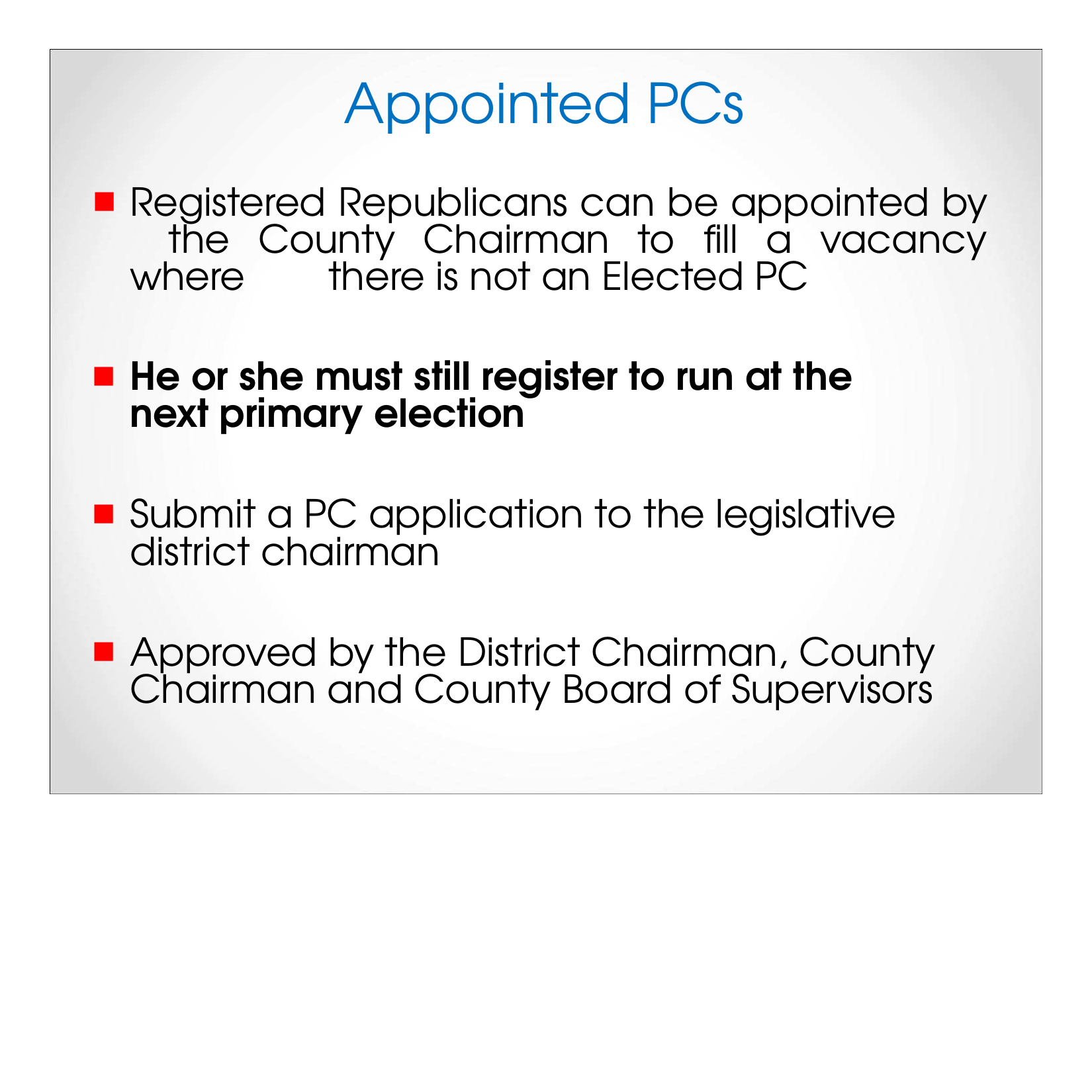

# Appointed PCs
Registered Republicans can be appointed by 	the County Chairman to fill a vacancy where 	there is not an Elected PC

He or she must still register to run at the next primary election

Submit a PC application to the legislative district chairman

Approved by the District Chairman, County Chairman and County Board of Supervisors